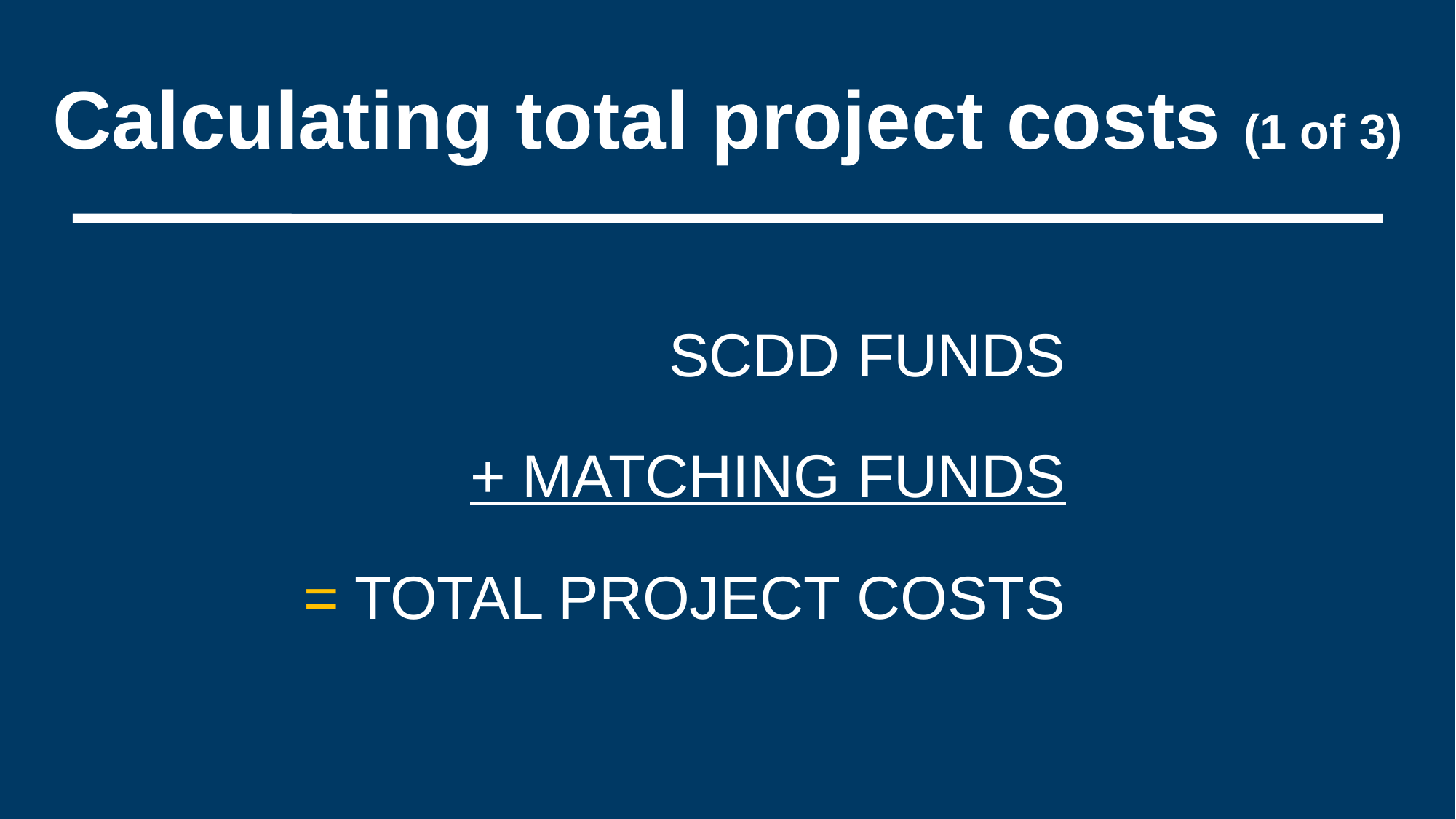

# Calculating total project costs (1 of 3)
SCDD FUNDS
+ MATCHING FUNDS
= TOTAL PROJECT COSTS